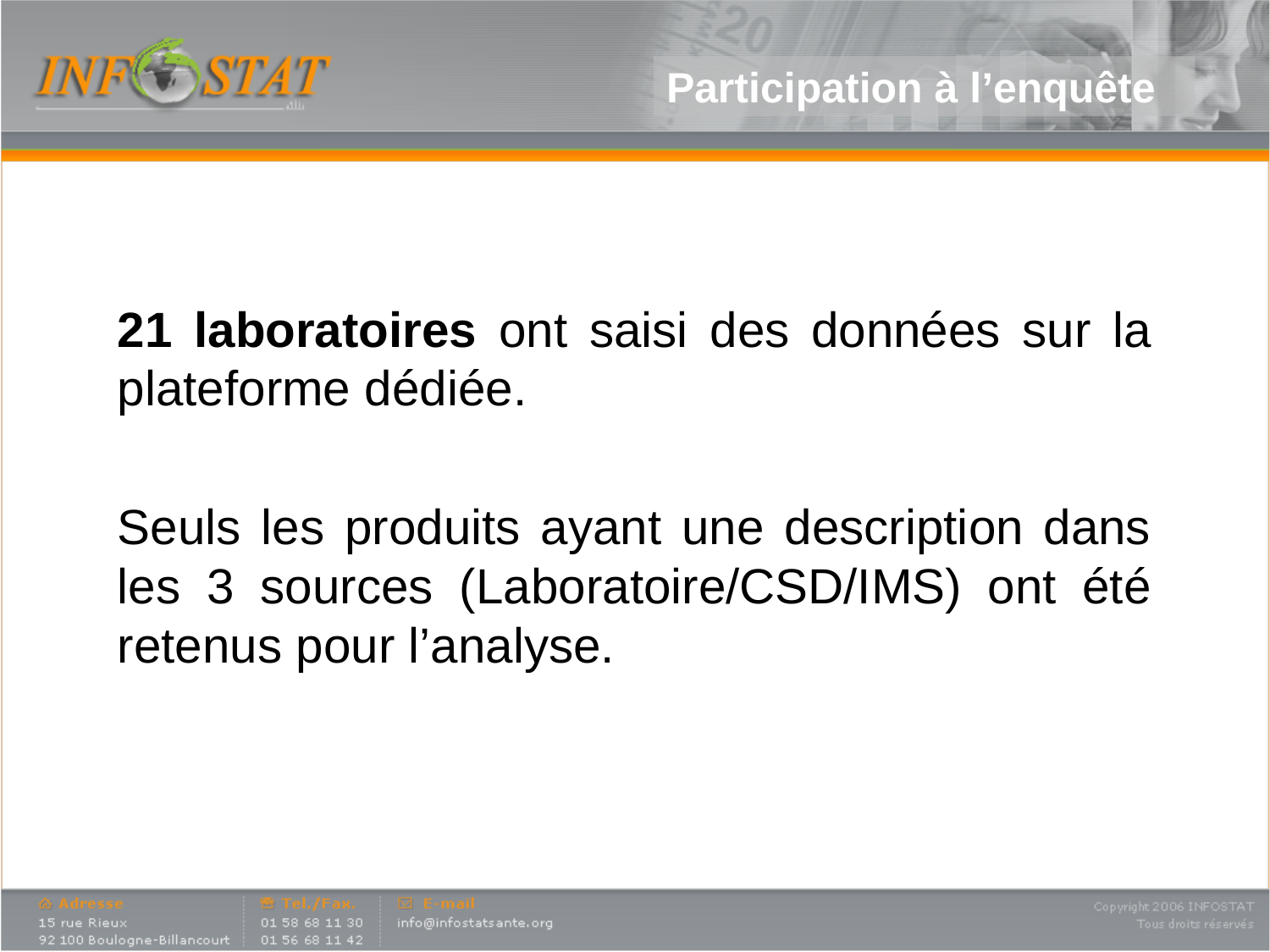

# Participation à l’enquête

21 laboratoires ont saisi des données sur la plateforme dédiée.

Seuls les produits ayant une description dans les 3 sources (Laboratoire/CSD/IMS) ont été retenus pour l’analyse.